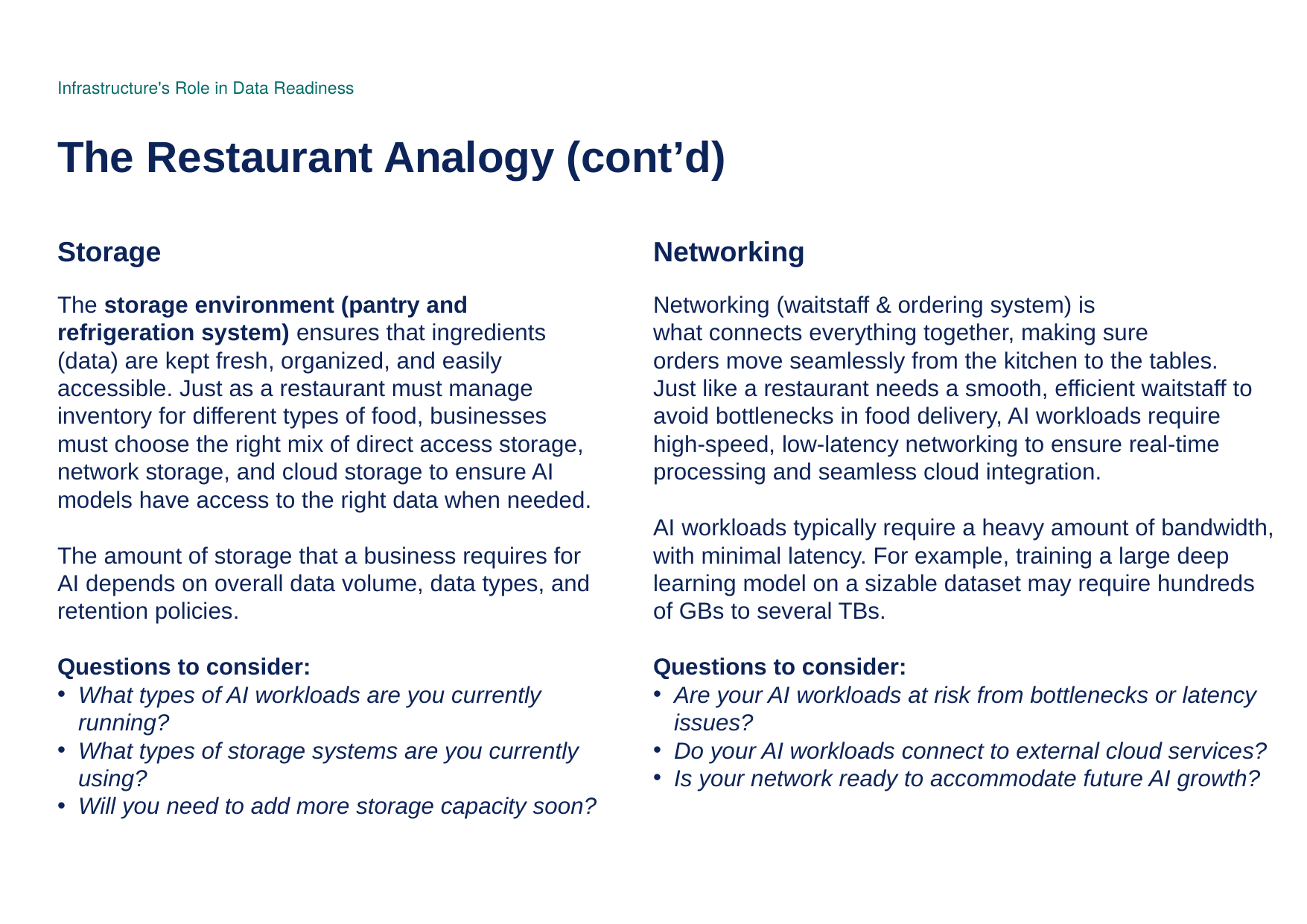

Infrastructure's Role in Data Readiness
The Restaurant Analogy (cont’d)
Storage

The storage environment (pantry and refrigeration system) ensures that ingredients (data) are kept fresh, organized, and easily accessible. Just as a restaurant must manage inventory for different types of food, businesses must choose the right mix of direct access storage, network storage, and cloud storage to ensure AI models have access to the right data when needed.

The amount of storage that a business requires for AI depends on overall data volume, data types, and retention policies.

Questions to consider:
What types of AI workloads are you currently running?
What types of storage systems are you currently using?
Will you need to add more storage capacity soon?
Networking

Networking (waitstaff & ordering system) is
what connects everything together, making sure
orders move seamlessly from the kitchen to the tables.
Just like a restaurant needs a smooth, efficient waitstaff to
avoid bottlenecks in food delivery, AI workloads require
high-speed, low-latency networking to ensure real-time processing and seamless cloud integration.

AI workloads typically require a heavy amount of bandwidth, with minimal latency. For example, training a large deep learning model on a sizable dataset may require hundreds of GBs to several TBs.

Questions to consider:
Are your AI workloads at risk from bottlenecks or latency issues?
Do your AI workloads connect to external cloud services?
Is your network ready to accommodate future AI growth?